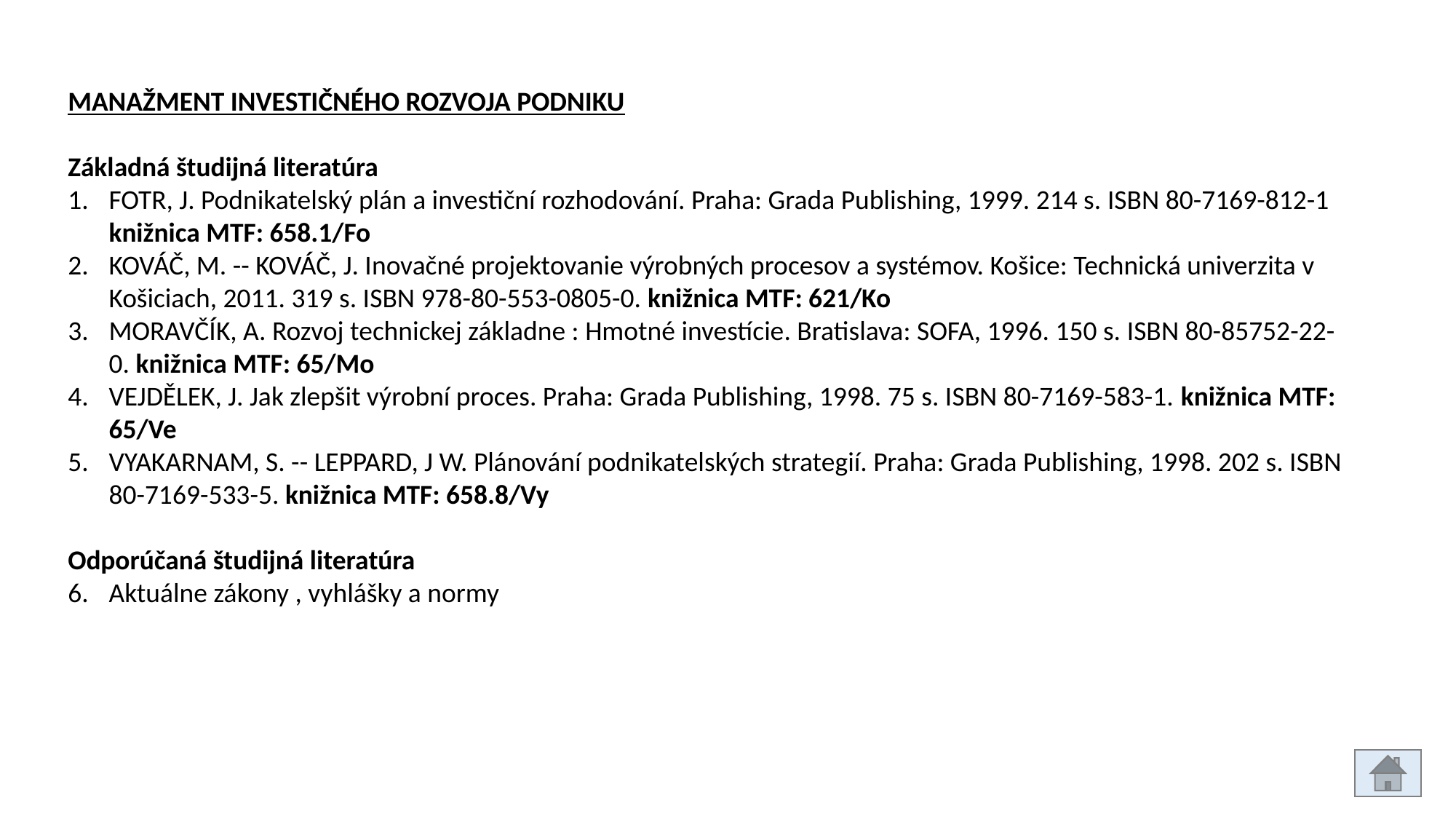

MANAŽMENT INVESTIČNÉHO ROZVOJA PODNIKU

Základná študijná literatúra
FOTR, J. Podnikatelský plán a investiční rozhodování. Praha: Grada Publishing, 1999. 214 s. ISBN 80-7169-812-1 knižnica MTF: 658.1/Fo
KOVÁČ, M. -- KOVÁČ, J. Inovačné projektovanie výrobných procesov a systémov. Košice: Technická univerzita v Košiciach, 2011. 319 s. ISBN 978-80-553-0805-0. knižnica MTF: 621/Ko
MORAVČÍK, A. Rozvoj technickej základne : Hmotné investície. Bratislava: SOFA, 1996. 150 s. ISBN 80-85752-22-0. knižnica MTF: 65/Mo
VEJDĚLEK, J. Jak zlepšit výrobní proces. Praha: Grada Publishing, 1998. 75 s. ISBN 80-7169-583-1. knižnica MTF: 65/Ve
VYAKARNAM, S. -- LEPPARD, J W. Plánování podnikatelských strategií. Praha: Grada Publishing, 1998. 202 s. ISBN 80-7169-533-5. knižnica MTF: 658.8/Vy

Odporúčaná študijná literatúra
Aktuálne zákony , vyhlášky a normy